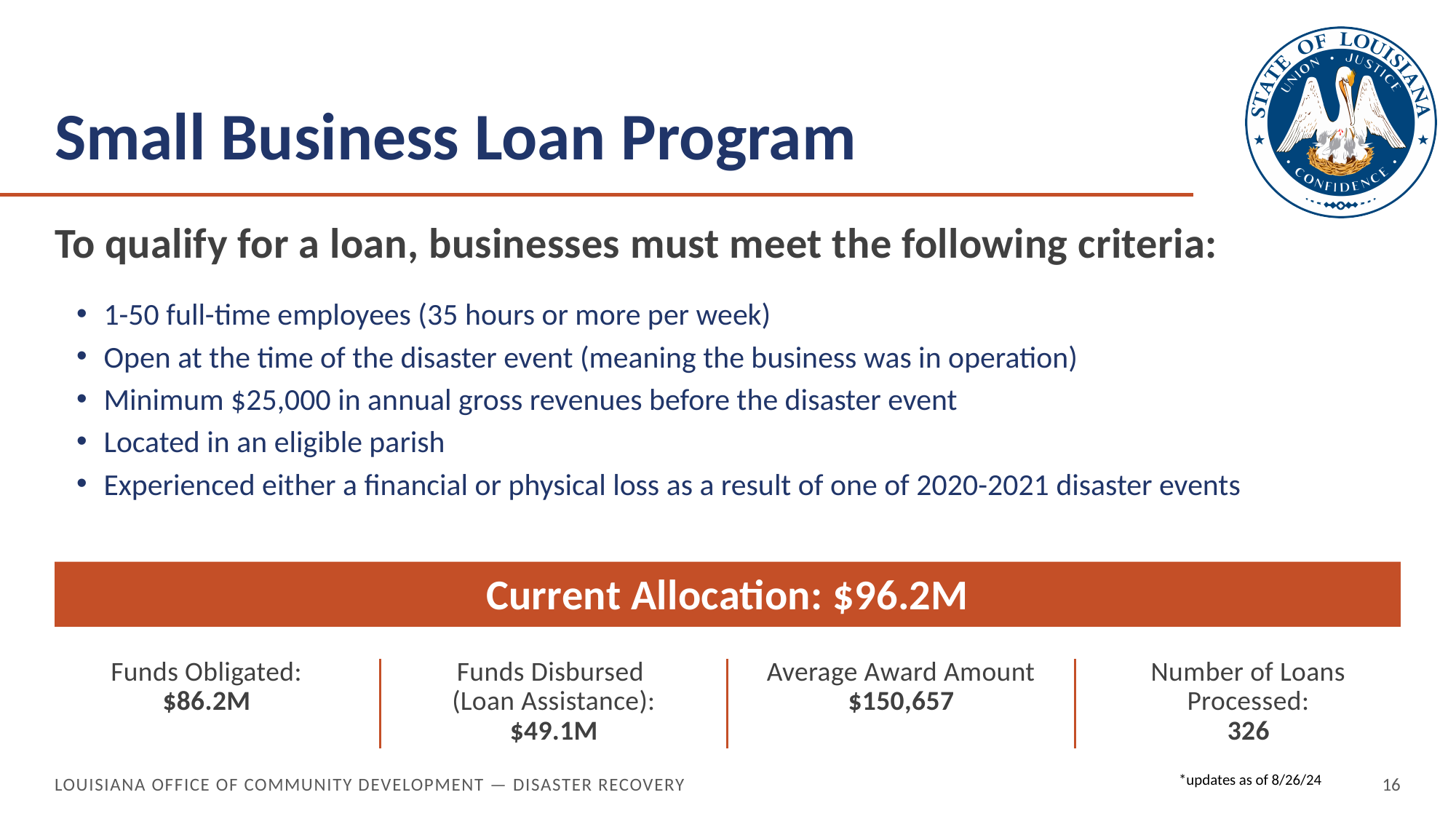

# Small Business Loan Program
To qualify for a loan, businesses must meet the following criteria:
1-50 full-time employees (35 hours or more per week)
Open at the time of the disaster event (meaning the business was in operation)
Minimum $25,000 in annual gross revenues before the disaster event
Located in an eligible parish
Experienced either a financial or physical loss as a result of one of 2020-2021 disaster events
Current Allocation: $96.2M
Funds Obligated:
$86.2M
Funds Disbursed
(Loan Assistance):
$49.1M
Average Award Amount
$150,657
Number of Loans Processed:
326
Louisiana Office of Community Development — Disaster Recovery
16
*updates as of 8/26/24